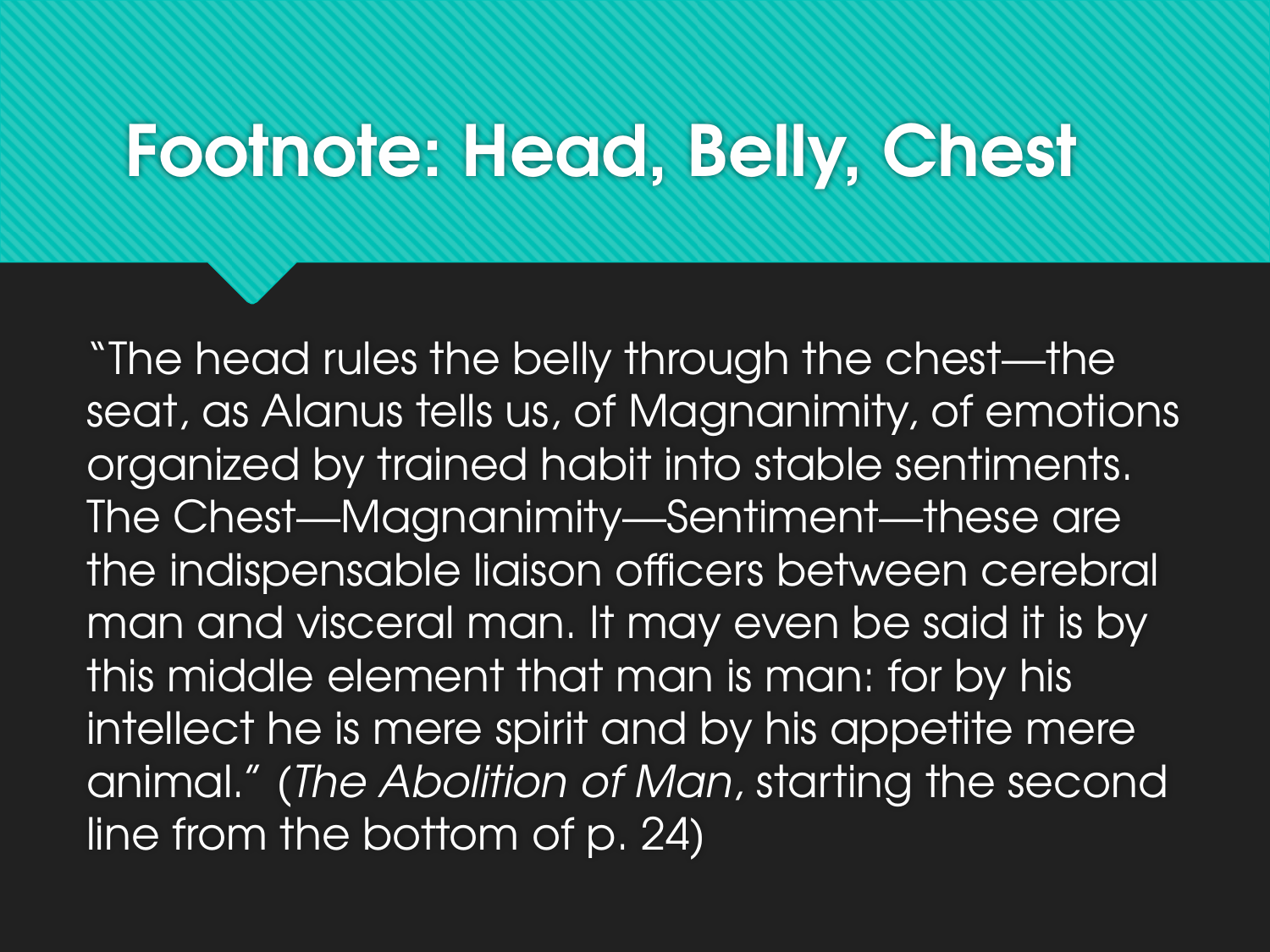

# Footnote: Head, Belly, Chest
“The head rules the belly through the chest—the seat, as Alanus tells us, of Magnanimity, of emotions organized by trained habit into stable sentiments. The Chest—Magnanimity—Sentiment—these are the indispensable liaison officers between cerebral man and visceral man. It may even be said it is by this middle element that man is man: for by his intellect he is mere spirit and by his appetite mere animal.” (The Abolition of Man, starting the second line from the bottom of p. 24)